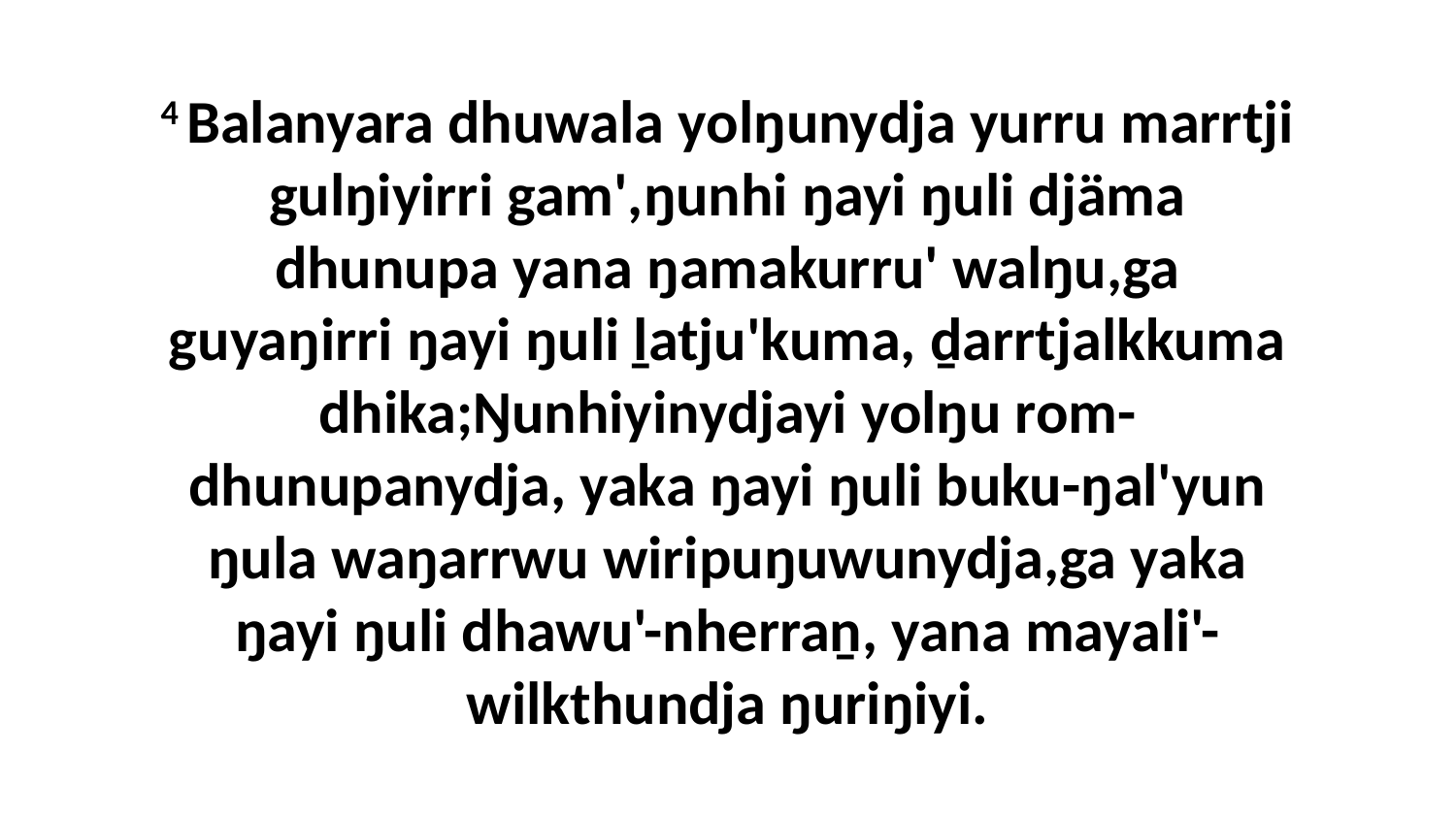

4 Balanyara dhuwala yolŋunydja yurru marrtji gulŋiyirri gam',ŋunhi ŋayi ŋuli djäma dhunupa yana ŋamakurru' walŋu,ga guyaŋirri ŋayi ŋuli ḻatju'kuma, ḏarrtjalkkuma dhika;Ŋunhiyinydjayi yolŋu rom-dhunupanydja, yaka ŋayi ŋuli buku-ŋal'yun ŋula waŋarrwu wiripuŋuwunydja,ga yaka ŋayi ŋuli dhawu'-nherraṉ, yana mayali'-wilkthundja ŋuriŋiyi.